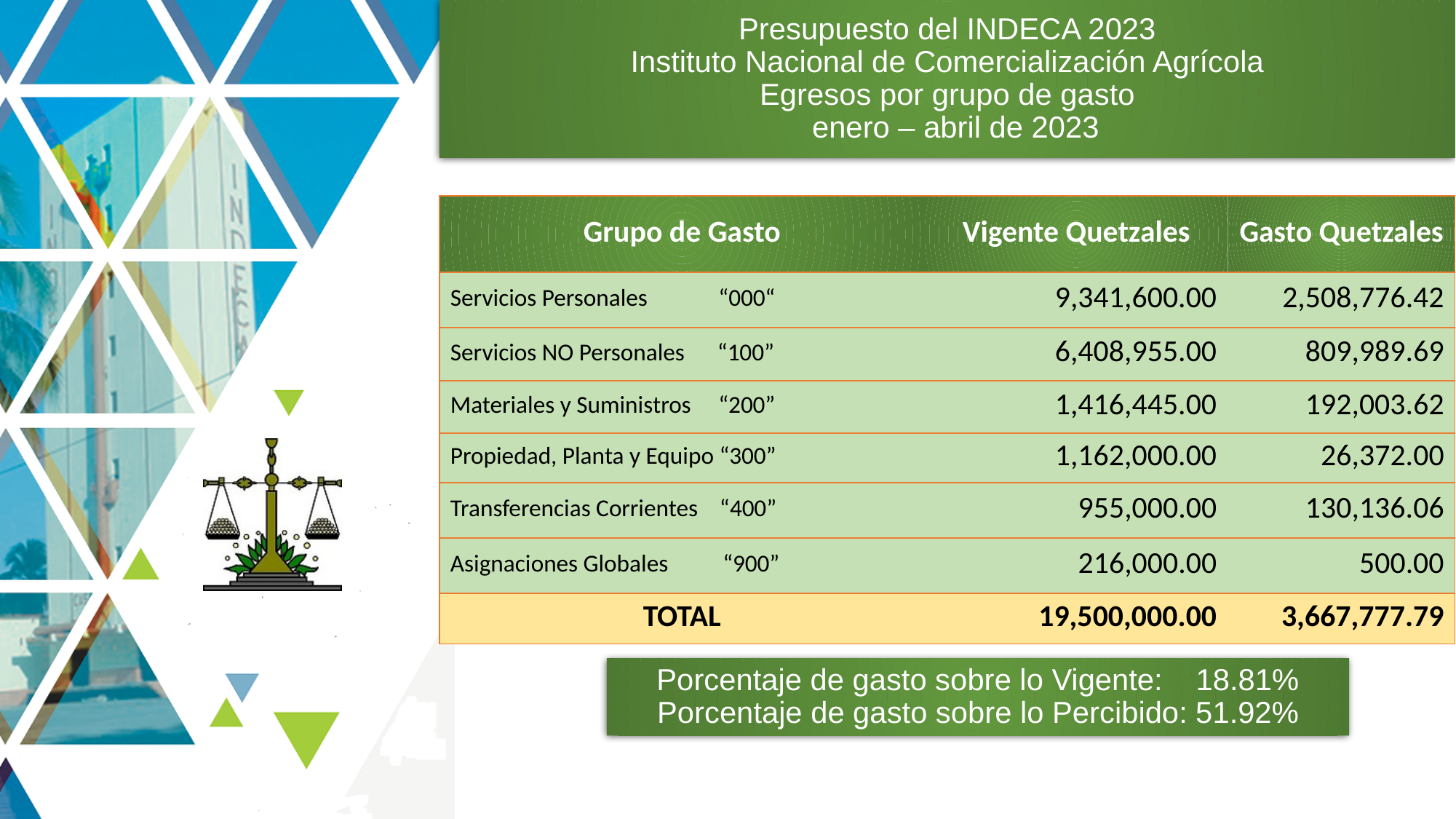

# Presupuesto del INDECA 2023 Instituto Nacional de Comercialización Agrícola Egresos por grupo de gasto enero – abril de 2023
| Grupo de Gasto | Vigente Quetzales | Gasto Quetzales |
| --- | --- | --- |
| Servicios Personales “000“ | 9,341,600.00 | 2,508,776.42 |
| Servicios NO Personales “100” | 6,408,955.00 | 809,989.69 |
| Materiales y Suministros “200” | 1,416,445.00 | 192,003.62 |
| Propiedad, Planta y Equipo “300” | 1,162,000.00 | 26,372.00 |
| Transferencias Corrientes “400” | 955,000.00 | 130,136.06 |
| Asignaciones Globales “900” | 216,000.00 | 500.00 |
| TOTAL | 19,500,000.00 | 3,667,777.79 |
Porcentaje de gasto sobre lo Vigente:    18.81%
Porcentaje de gasto sobre lo Percibido: 51.92%
11